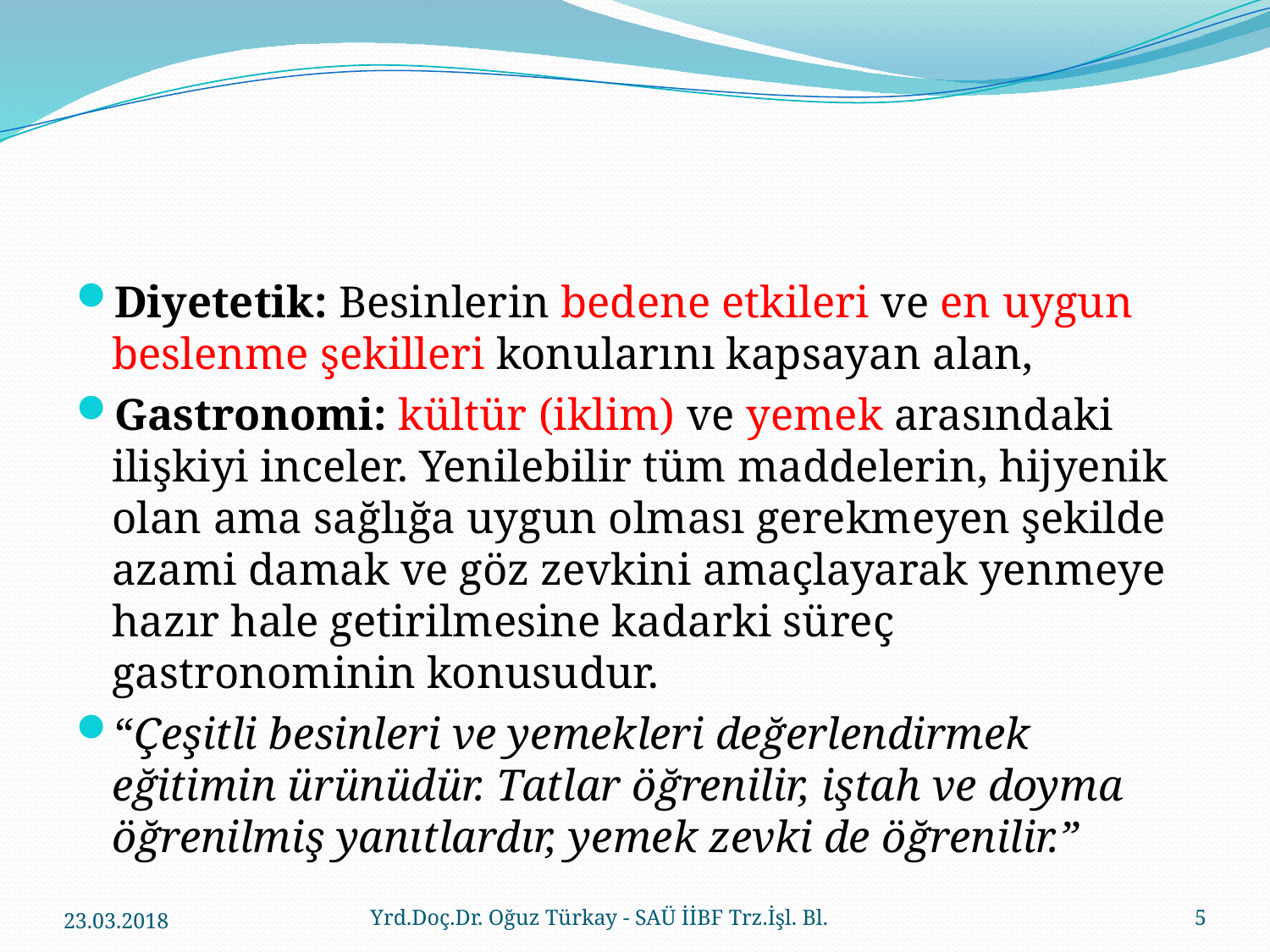

#
Diyetetik: Besinlerin bedene etkileri ve en uygun beslenme şekilleri konularını kapsayan alan,
Gastronomi: kültür (iklim) ve yemek arasındaki ilişkiyi inceler. Yenilebilir tüm maddelerin, hijyenik olan ama sağlığa uygun olması gerekmeyen şekilde azami damak ve göz zevkini amaçlayarak yenmeye hazır hale getirilmesine kadarki süreç gastronominin konusudur.
“Çeşitli besinleri ve yemekleri değerlendirmek eğitimin ürünüdür. Tatlar öğrenilir, iştah ve doyma öğrenilmiş yanıtlardır, yemek zevki de öğrenilir.”
23.03.2018
Yrd.Doç.Dr. Oğuz Türkay - SAÜ İİBF Trz.İşl. Bl.
5